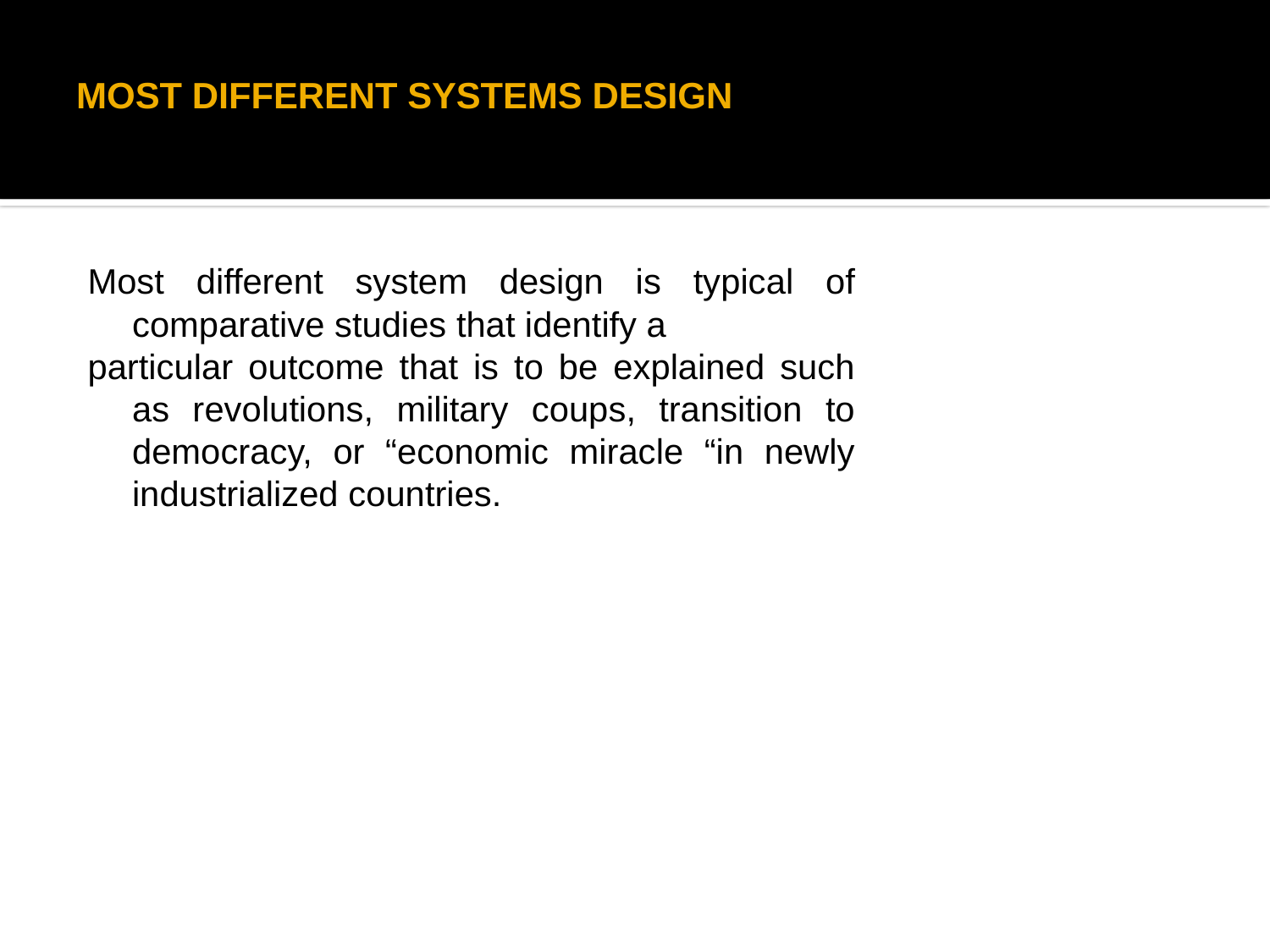

# MOST DIFFERENT SYSTEMS DESIGN
Most different system design is typical of comparative studies that identify a
particular outcome that is to be explained such as revolutions, military coups, transition to democracy, or “economic miracle “in newly industrialized countries.